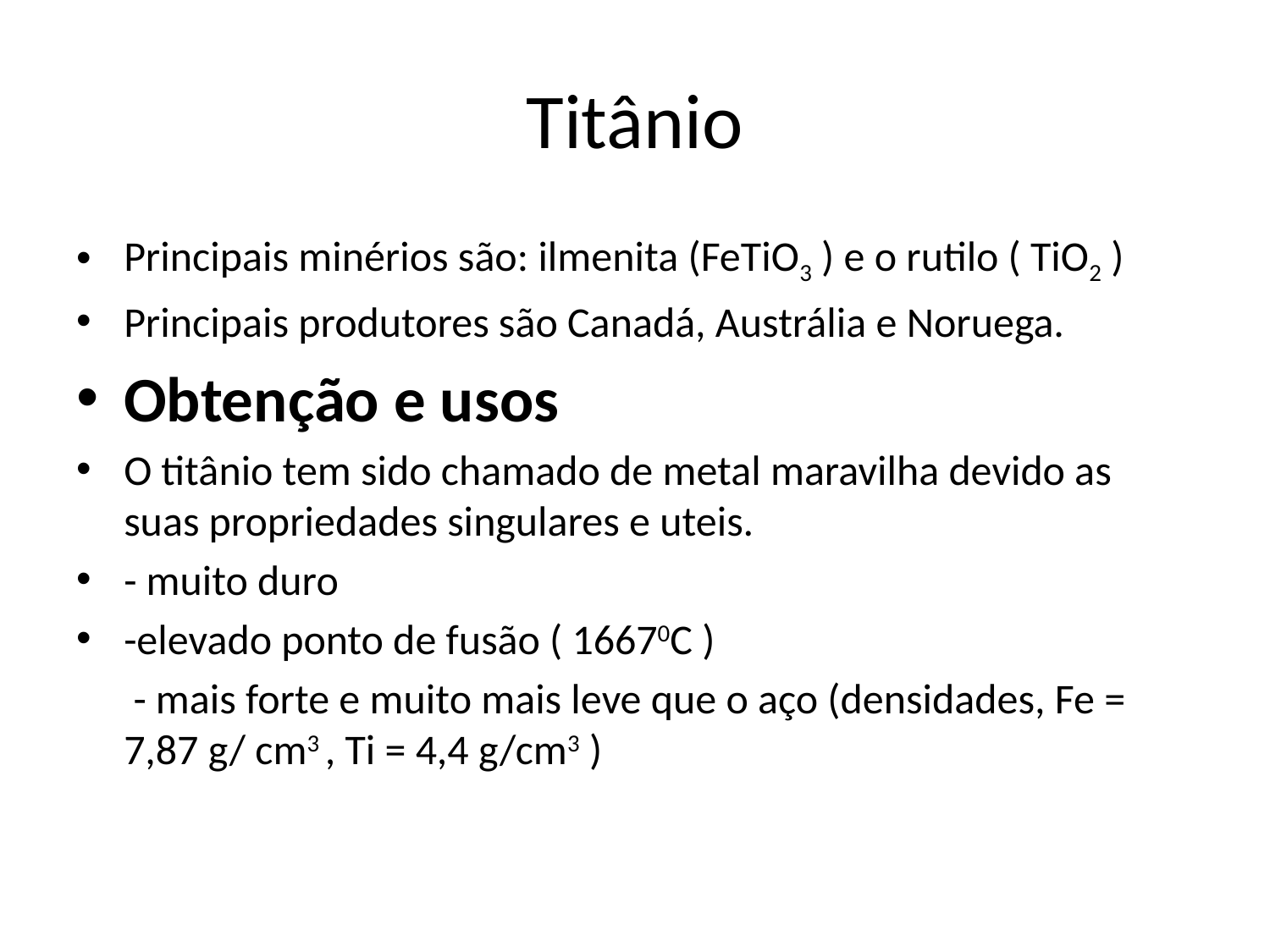

# Titânio
Principais minérios são: ilmenita (FeTiO3 ) e o rutilo ( TiO2 )
Principais produtores são Canadá, Austrália e Noruega.
Obtenção e usos
O titânio tem sido chamado de metal maravilha devido as suas propriedades singulares e uteis.
- muito duro
-elevado ponto de fusão ( 16670C )
      - mais forte e muito mais leve que o aço (densidades, Fe = 7,87 g/ cm3 , Ti = 4,4 g/cm3 )